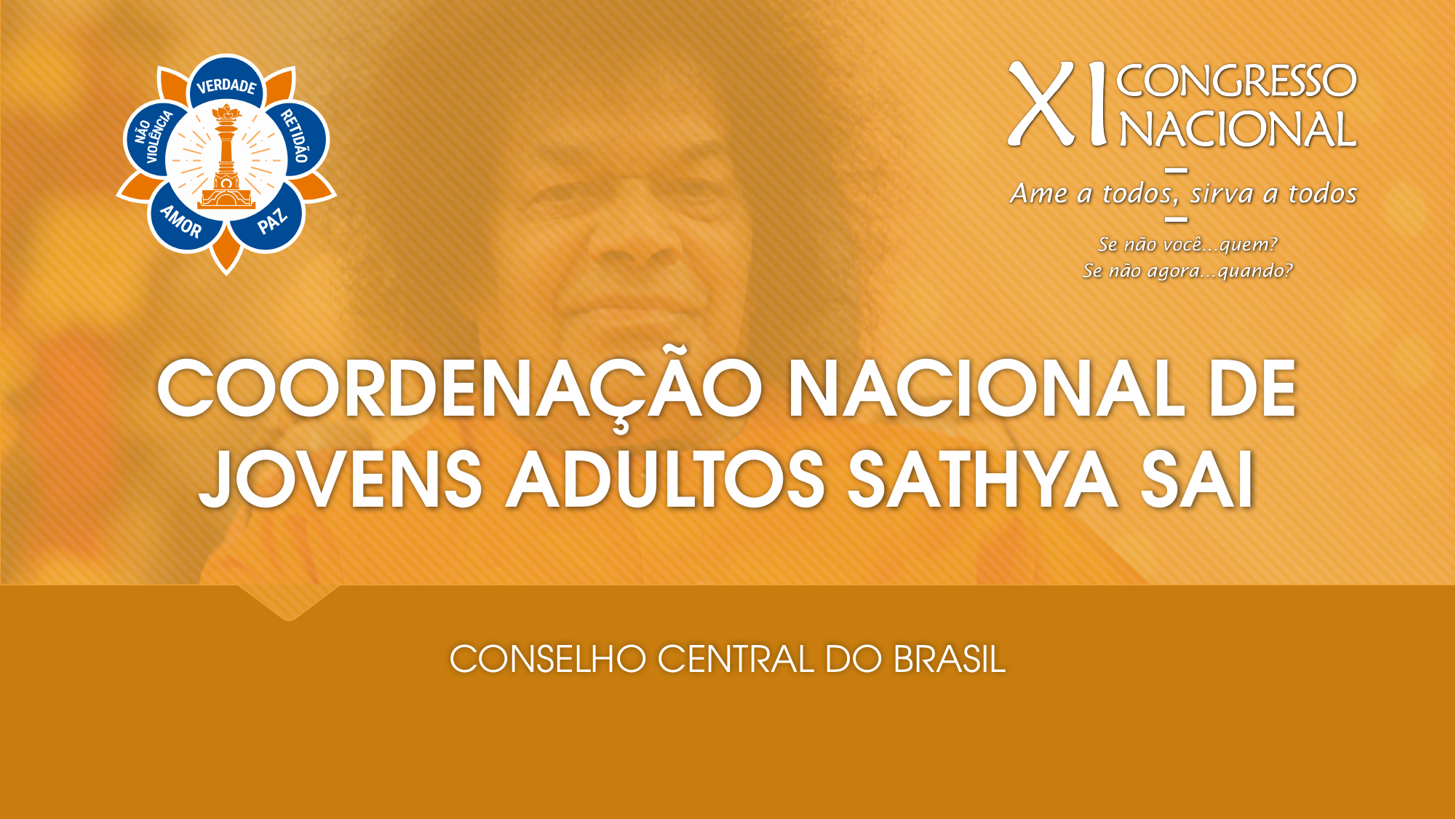

# COORDENAÇÃO NACIONAL DE JOVENS ADULTOS SATHYA SAI
CONSELHO CENTRAL DO BRASIL